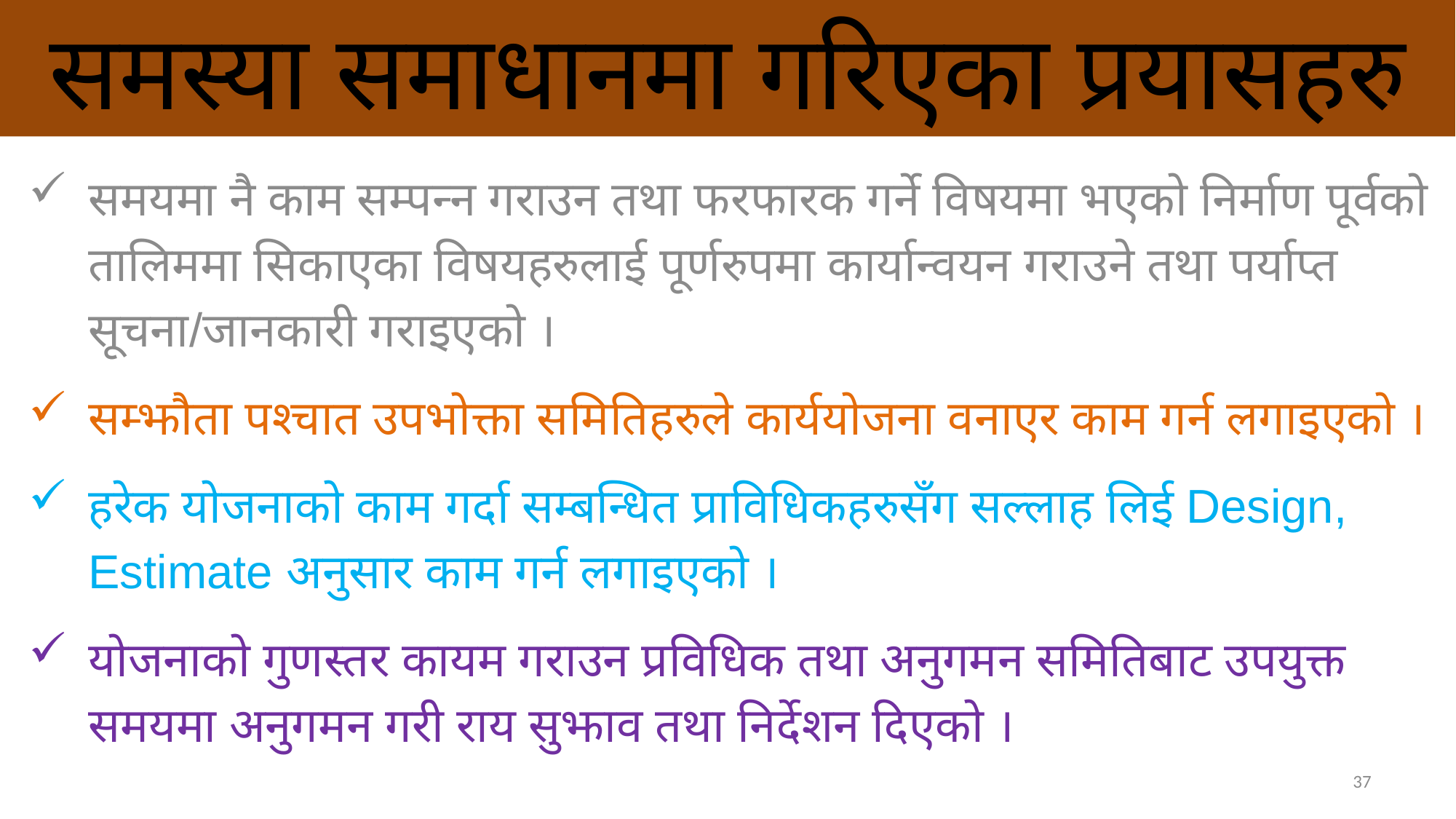

# समस्या समाधानमा गरिएका प्रयासहरु
समयमा नै काम सम्पन्न गराउन तथा फरफारक गर्ने विषयमा भएको निर्माण पूर्वको तालिममा सिकाएका विषयहरुलाई पूर्णरुपमा कार्यान्वयन गराउने तथा पर्याप्त सूचना/जानकारी गराइएको ।
सम्झौता पश्चात उपभोक्ता समितिहरुले कार्ययोजना वनाएर काम गर्न लगाइएको ।
हरेक योजनाको काम गर्दा सम्बन्धित प्राविधिकहरुसँग सल्लाह लिई Design, Estimate अनुसार काम गर्न लगाइएको ।
योजनाको गुणस्तर कायम गराउन प्रविधिक तथा अनुगमन समितिबाट उपयुक्त समयमा अनुगमन गरी राय सुझाव तथा निर्देशन दिएको ।
37